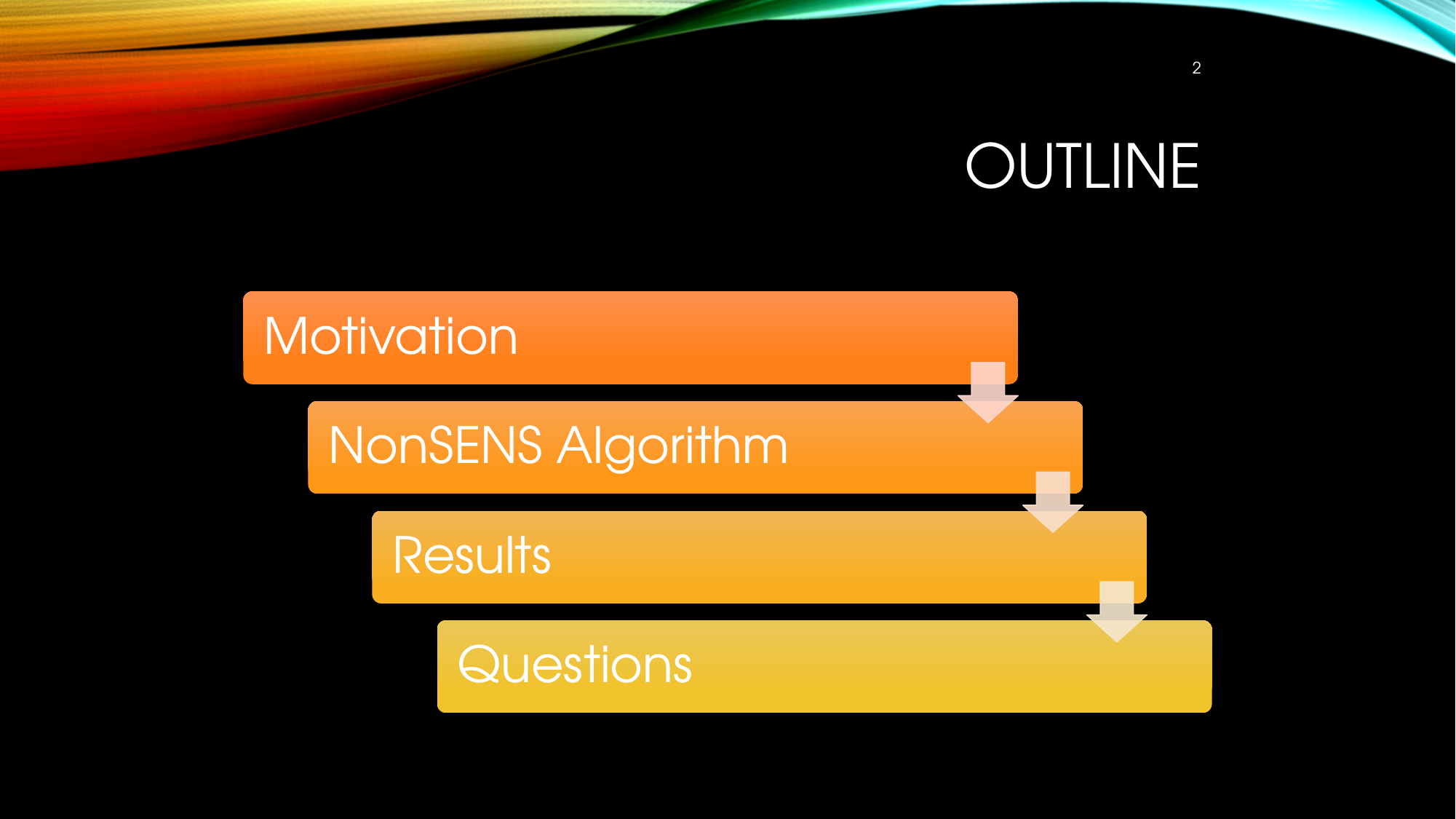

2
# Outline
Motivation
NonSENS Algorithm
Results
Questions